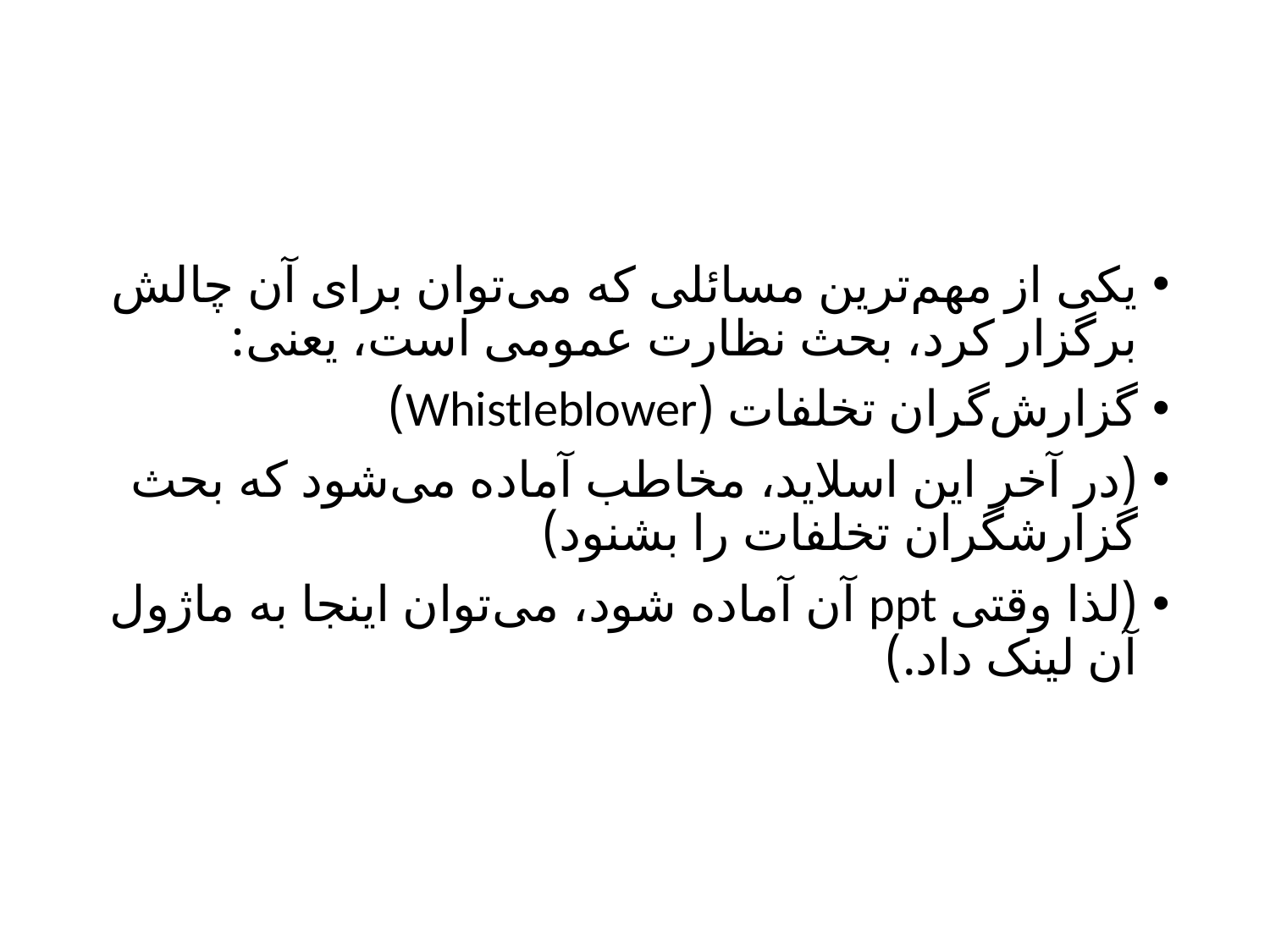

#
یکی از مهم‌ترین مسائلی که می‌توان برای آن چالش برگزار کرد، بحث نظارت عمومی است، یعنی:
گزارش‌گران تخلفات (Whistleblower)
(در آخر این اسلاید، مخاطب آماده می‌شود که بحث گزارشگران تخلفات را بشنود)
(لذا وقتی ppt آن آماده شود، می‌توان اینجا به ماژول آن لینک داد.)